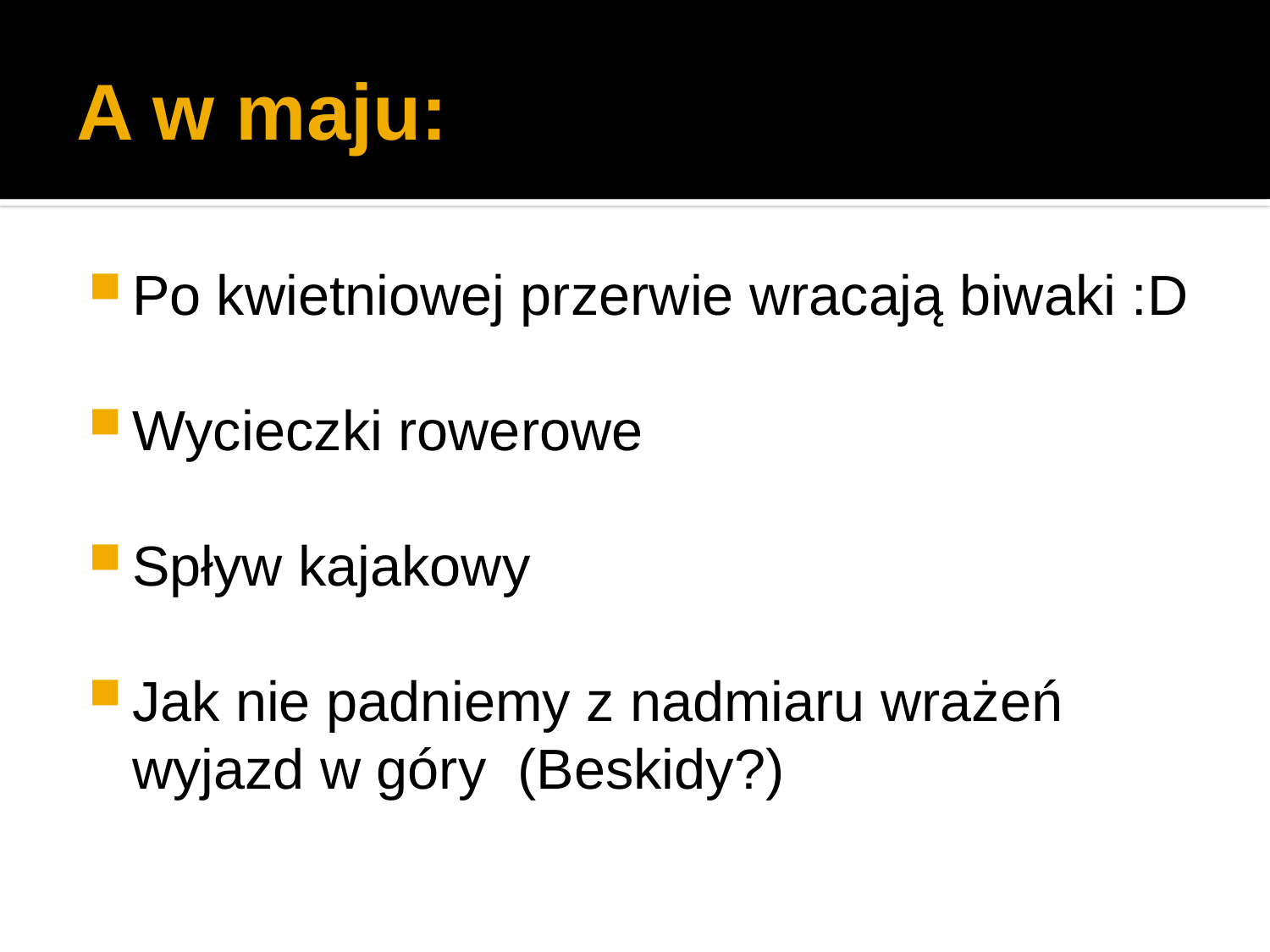

# A w maju:
Po kwietniowej przerwie wracają biwaki :D

Wycieczki rowerowe

Spływ kajakowy

Jak nie padniemy z nadmiaru wrażeń wyjazd w góry  (Beskidy?)